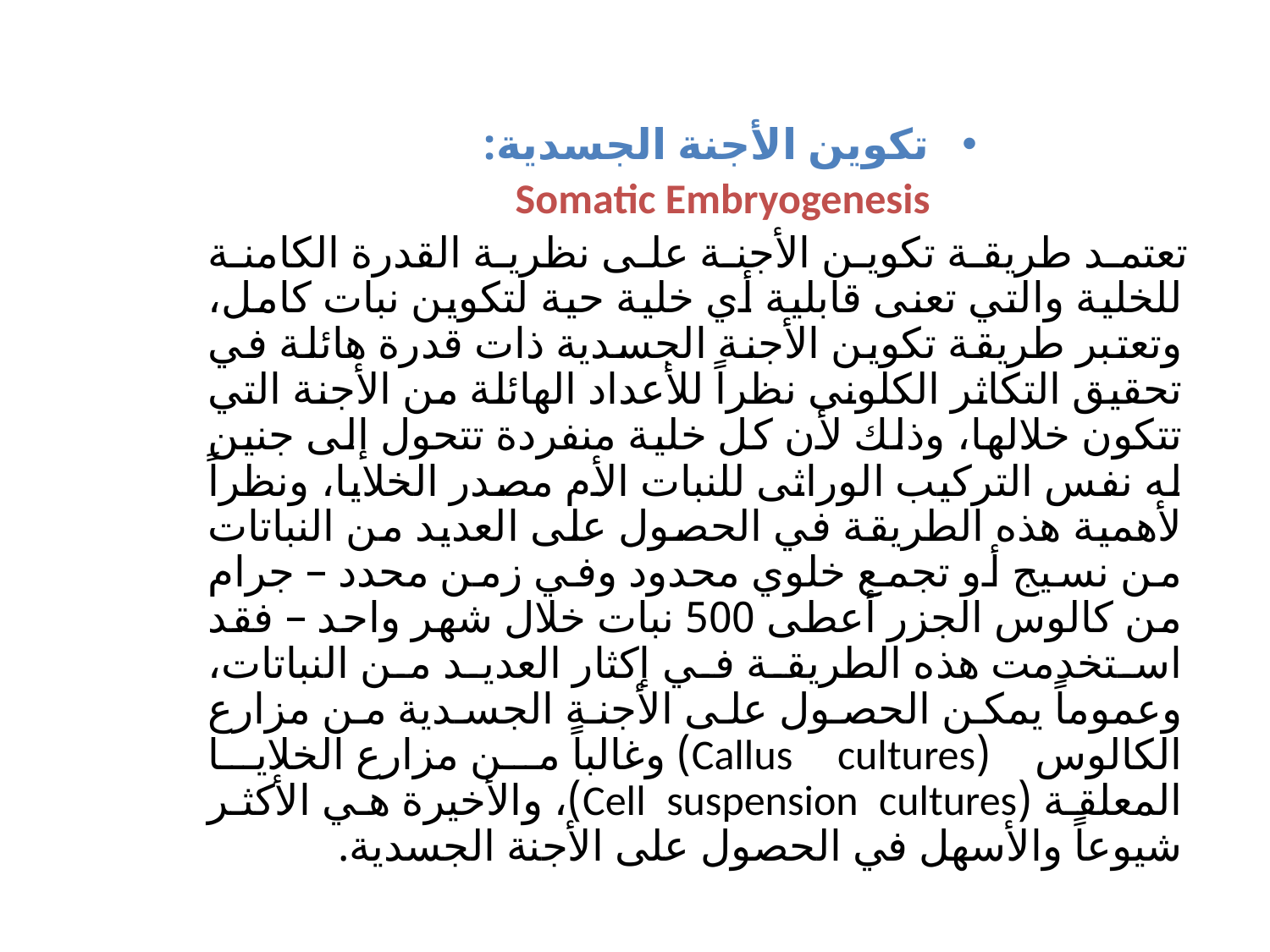

تكوين الأجنة الجسدية:
Somatic Embryogenesis
     تعتمد طريقة تكوين الأجنة على نظرية القدرة الكامنة للخلية والتي تعنى قابلية أي خلية حية لتكوين نبات كامل، وتعتبر طريقة تكوين الأجنة الجسدية ذات قدرة هائلة في تحقيق التكاثر الكلونى نظراً للأعداد الهائلة من الأجنة التي تتكون خلالها، وذلك لأن كل خلية منفردة تتحول إلى جنين له نفس التركيب الوراثى للنبات الأم مصدر الخلايا، ونظراً لأهمية هذه الطريقة في الحصول على العديد من النباتات من نسيج أو تجمع خلوي محدود وفي زمن محدد – جرام من كالوس الجزر أعطى 500 نبات خلال شهر واحد – فقد استخدمت هذه الطريقة في إكثار العديد من النباتات، وعموماً يمكن الحصول على الأجنة الجسدية من مزارع الكالوس    (Callus cultures) وغالباً من مزارع الخلايا المعلقة (Cell suspension cultures)، والأخيرة هي الأكثر شيوعاً والأسهل في الحصول على الأجنة الجسدية.